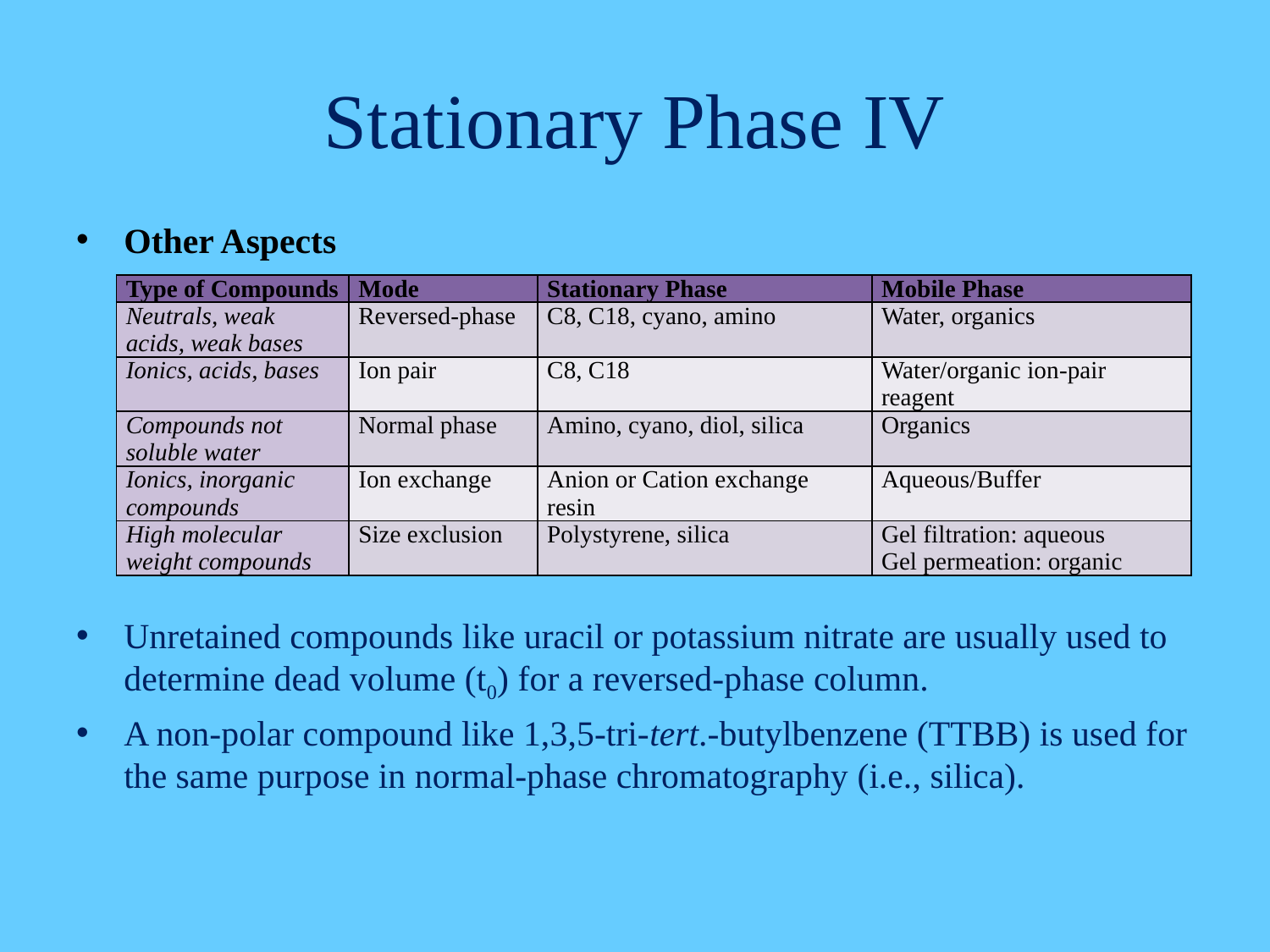

# Stationary Phase IV
Other Aspects

Unretained compounds like uracil or potassium nitrate are usually used to determine dead volume (t0) for a reversed-phase column.
A non-polar compound like 1,3,5-tri-tert.-butylbenzene (TTBB) is used for the same purpose in normal-phase chromatography (i.e., silica).

| Type of Compounds | Mode | Stationary Phase | Mobile Phase |
| --- | --- | --- | --- |
| Neutrals, weak acids, weak bases | Reversed-phase | C8, C18, cyano, amino | Water, organics |
| Ionics, acids, bases | Ion pair | C8, C18 | Water/organic ion-pair reagent |
| Compounds not soluble water | Normal phase | Amino, cyano, diol, silica | Organics |
| Ionics, inorganic compounds | Ion exchange | Anion or Cation exchange resin | Aqueous/Buffer |
| High molecular weight compounds | Size exclusion | Polystyrene, silica | Gel filtration: aqueous Gel permeation: organic |